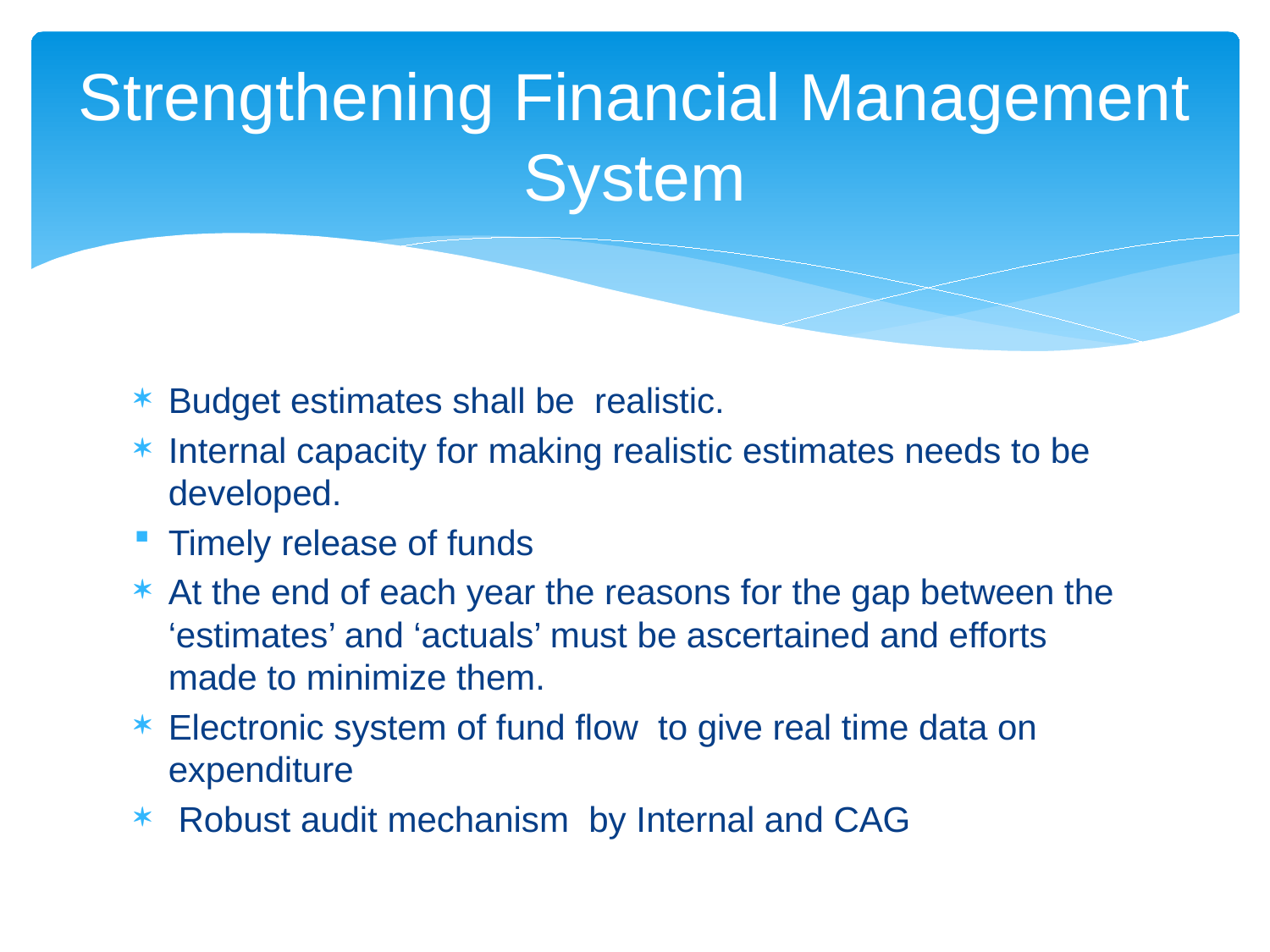

# Strengthening Financial Management System
Budget estimates shall be  realistic.
Internal capacity for making realistic estimates needs to be developed.
Timely release of funds
At the end of each year the reasons for the gap between the ‘estimates’ and ‘actuals’ must be ascertained and efforts made to minimize them.
Electronic system of fund flow  to give real time data on expenditure
 Robust audit mechanism  by Internal and CAG